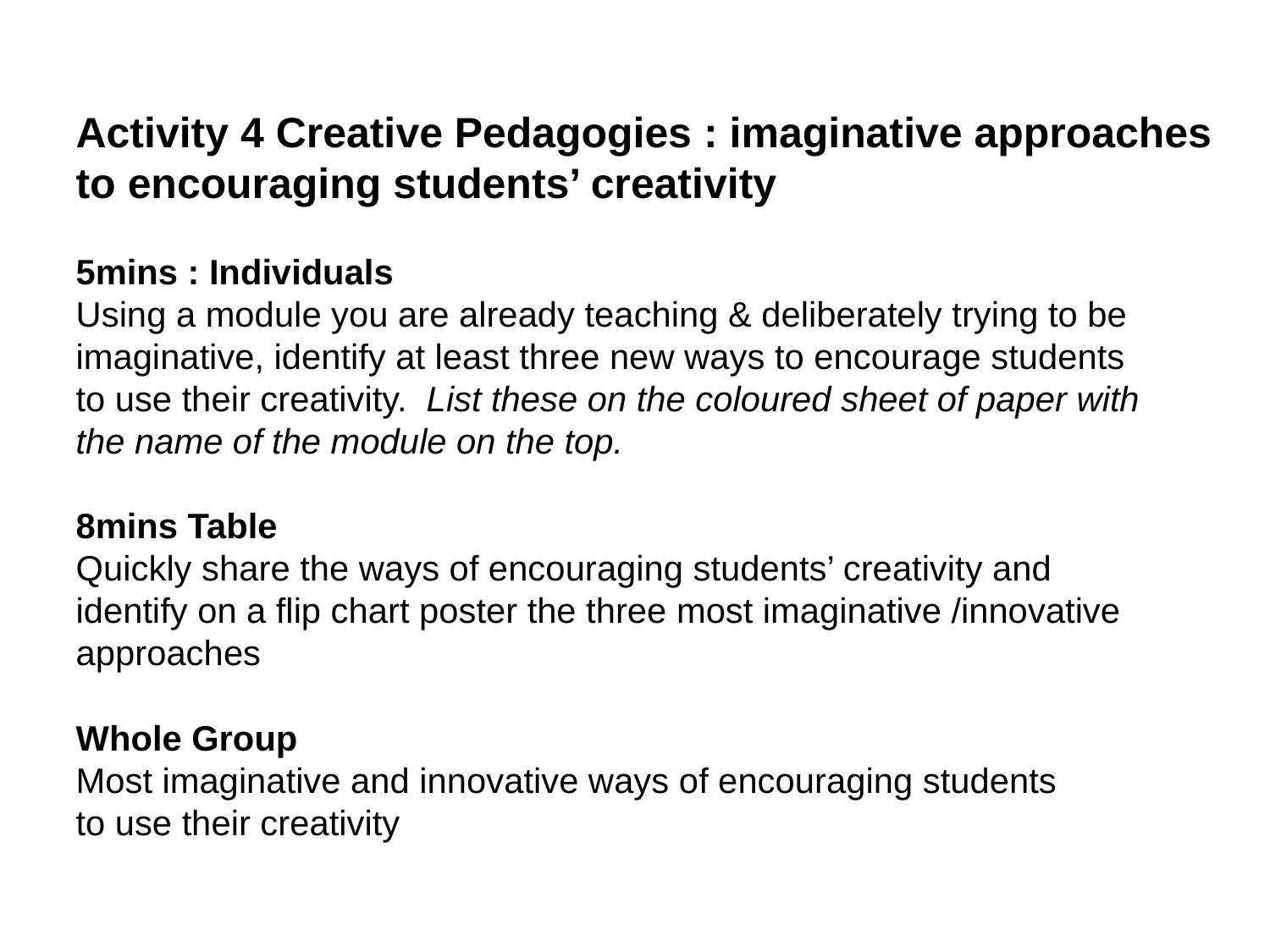

Activity 4 Creative Pedagogies : imaginative approaches
to encouraging students’ creativity

5mins : Individuals
Using a module you are already teaching & deliberately trying to be
imaginative, identify at least three new ways to encourage students
to use their creativity.  List these on the coloured sheet of paper with
the name of the module on the top.

8mins Table
Quickly share the ways of encouraging students’ creativity and
identify on a flip chart poster the three most imaginative /innovative
approaches

Whole Group
Most imaginative and innovative ways of encouraging students
to use their creativity